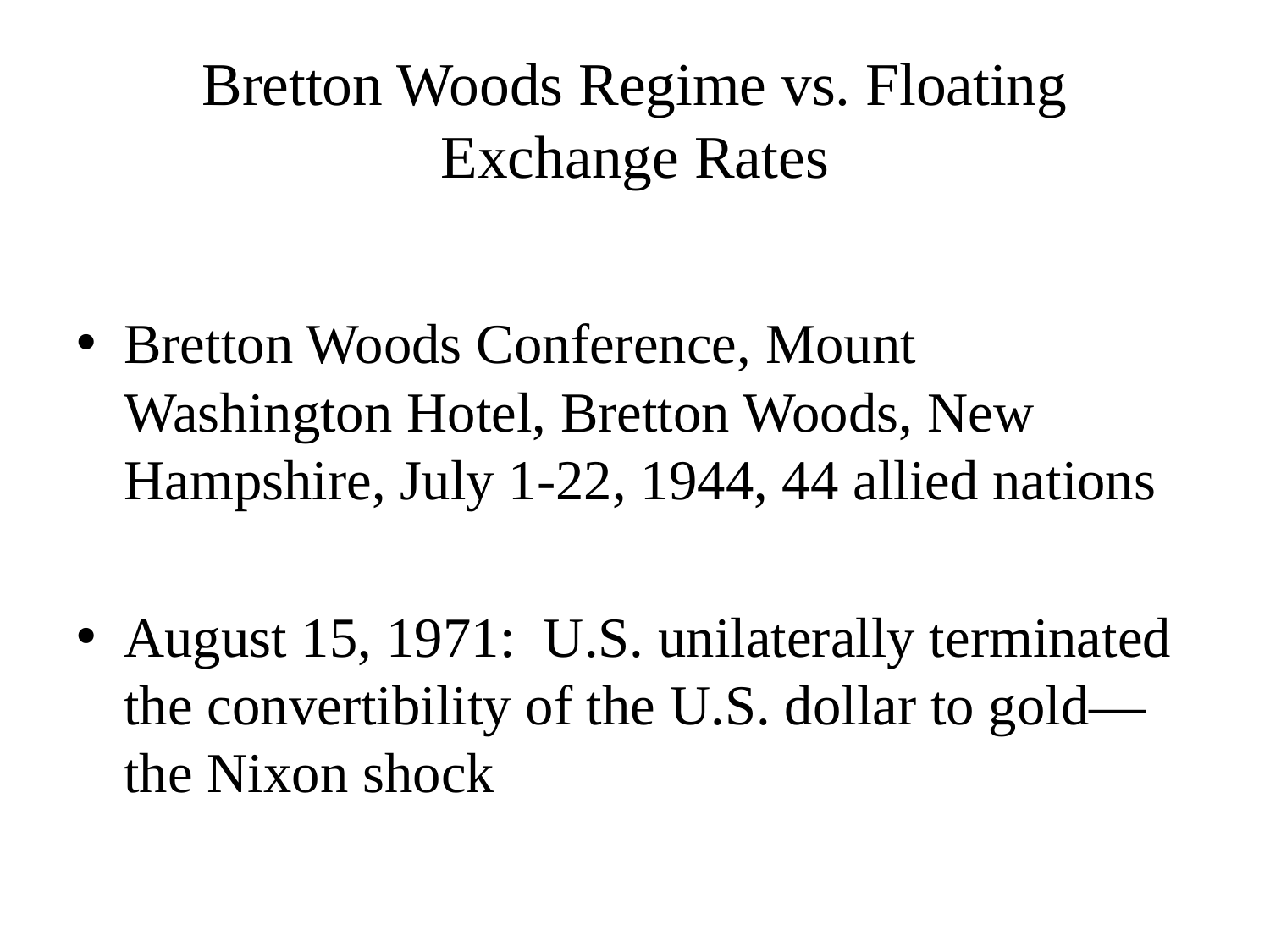

# Bretton Woods Regime vs. Floating Exchange Rates

Bretton Woods Conference, Mount Washington Hotel, Bretton Woods, New Hampshire, July 1-22, 1944, 44 allied nations

August 15, 1971:  U.S. unilaterally terminated the convertibility of the U.S. dollar to gold—the Nixon shock